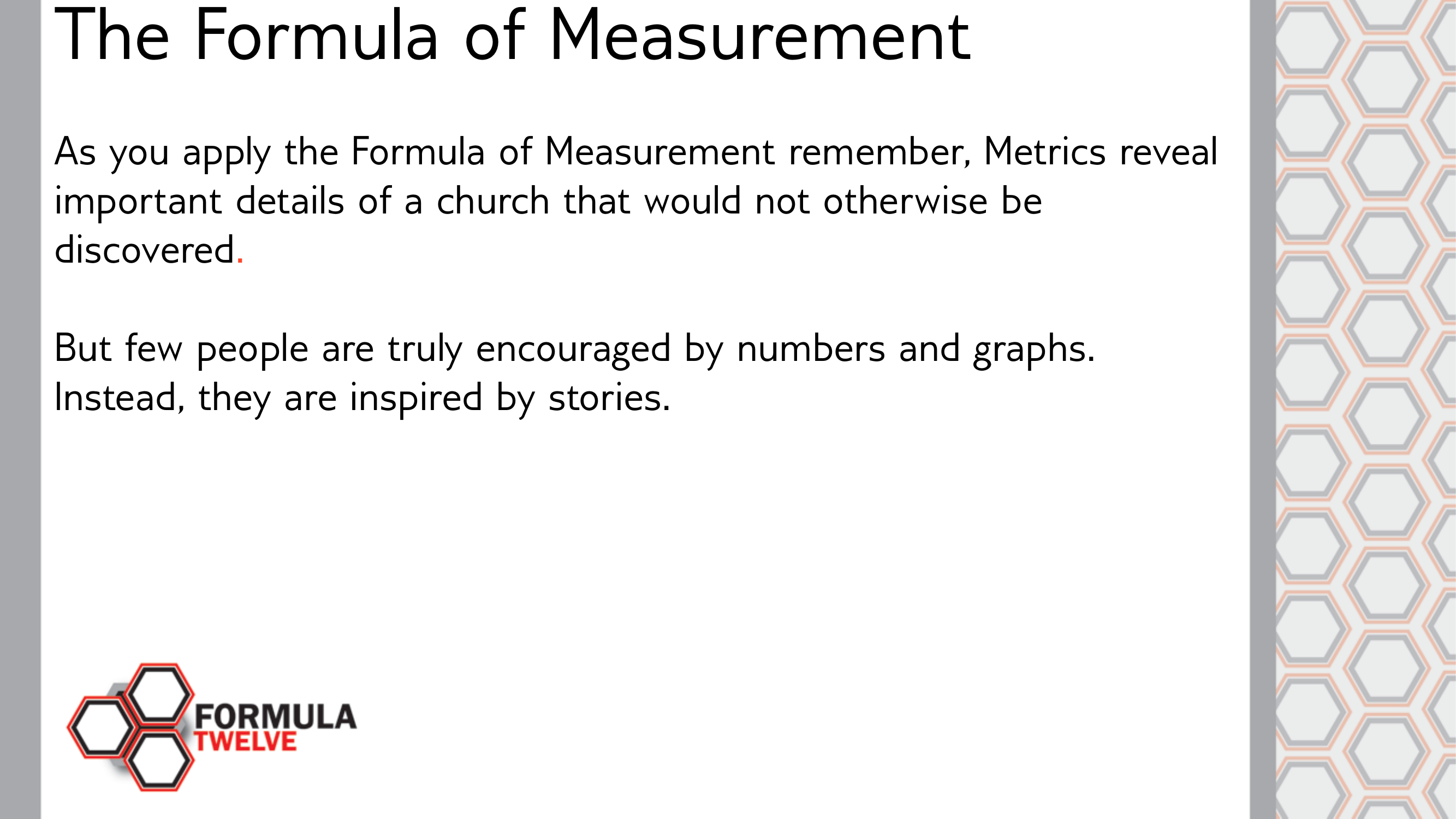

The Formula of Measurement

As you apply the Formula of Measurement remember, Metrics reveal important details of a church that would not otherwise be discovered.

But few people are truly encouraged by numbers and graphs.  Instead, they are inspired by stories.